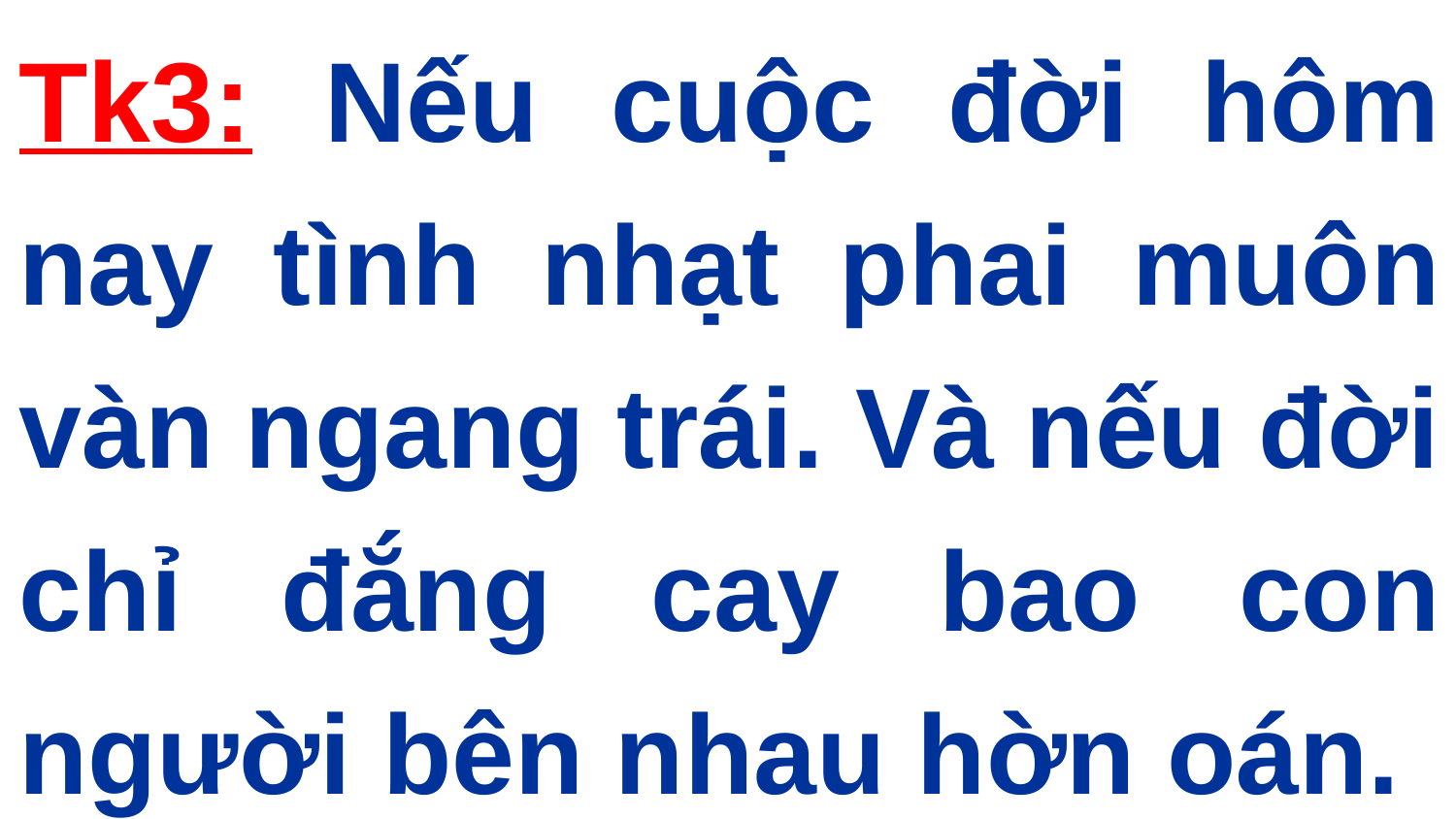

Tk3: Nếu cuộc đời hôm nay tình nhạt phai muôn vàn ngang trái. Và nếu đời chỉ đắng cay bao con người bên nhau hờn oán.